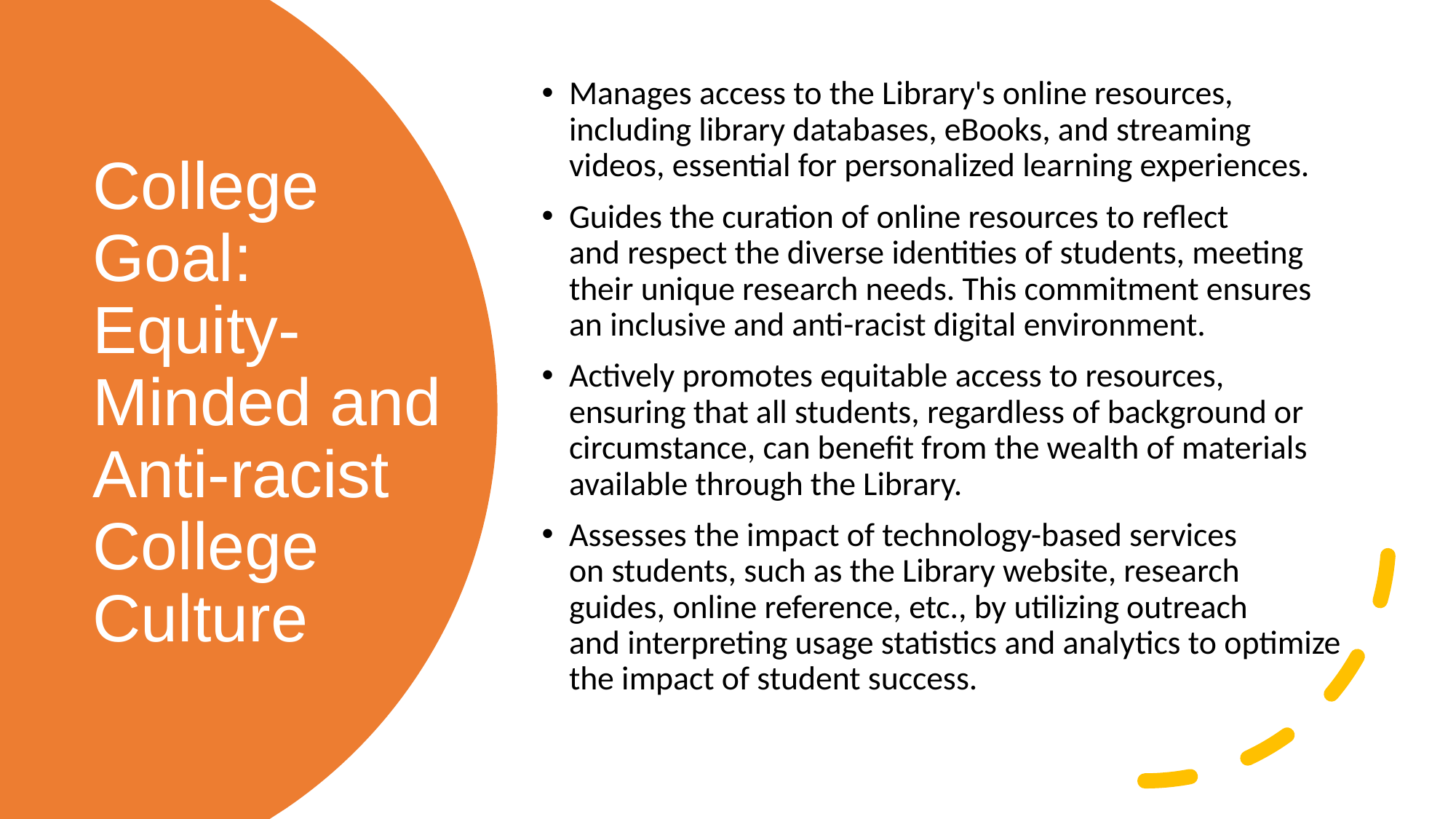

Manages access to the Library's online resources, including library databases, eBooks, and streaming videos, essential for personalized learning experiences.
Guides the curation of online resources to reflect and respect the diverse identities of students, meeting their unique research needs. This commitment ensures an inclusive and anti-racist digital environment.
Actively promotes equitable access to resources, ensuring that all students, regardless of background or circumstance, can benefit from the wealth of materials available through the Library.
Assesses the impact of technology-based services on students, such as the Library website, research guides, online reference, etc., by utilizing outreach and interpreting usage statistics and analytics to optimize the impact of student success.

# College Goal: Equity-Minded and Anti-racist College Culture